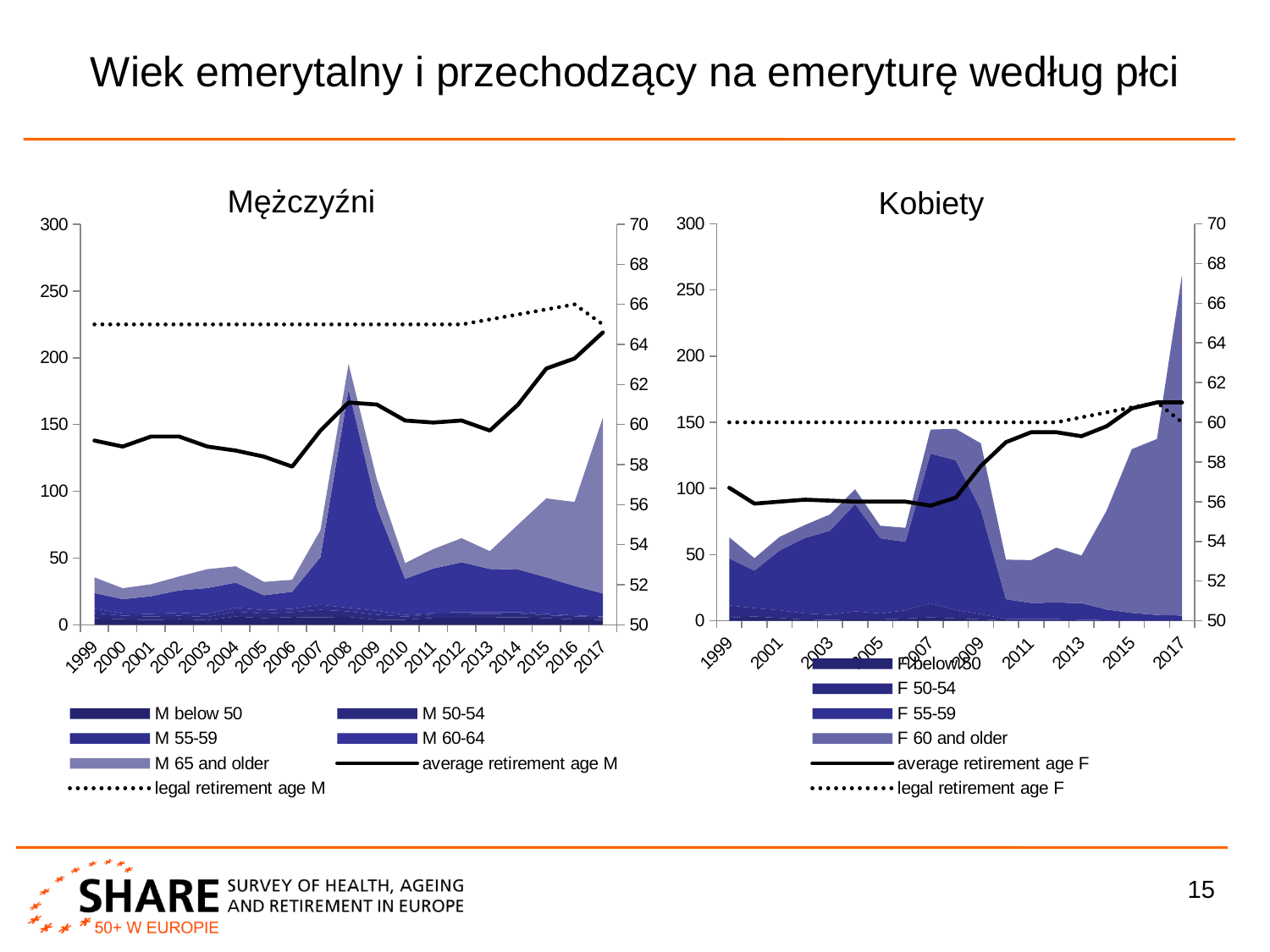

# Wiek emerytalny i przechodzący na emeryturę według płci
Mężczyźni
Kobiety

[unsupported chart]

### Chart

| Category | M below 50 | M 50-54 | M 55-59 | M 60-64 | M 65 and older | average retirement age M | legal retirement age M |
|---|---|---|---|---|---|---|---|
| 1999 | 4.893479999999992 | 3.758759999999994 | 3.4041599999999947 | 11.701799999999983 | 11.701799999999977 | 59.2 | 65.0 |
| 2000 | 4.190670000000006 | 2.6294400000000038 | 1.670790000000002 | 10.709490000000015 | 8.189610000000009 | 58.9 | 65.0 |
| 2001 | 3.5165058823529476 | 2.6373794117647105 | 2.0007705882352975 | 13.186897058823554 | 8.973152941176487 | 59.4 | 65.0 |
| 2002 | 4.159166666666676 | 2.6040000000000054 | 2.2061666666666713 | 16.817500000000035 | 10.379833333333355 | 59.4 | 65.0 |
| 2003 | 3.4576585365853614 | 2.3745365853658504 | 2.1662439024390214 | 19.496195121951192 | 14.163902439024369 | 58.9 | 65.0 |
| 2004 | 6.134687999999999 | 3.6808128 | 2.9797056 | 18.754617599999996 | 12.269376000000001 | 58.7 | 65.0 |
| 2005 | 4.9441854 | 3.4031406 | 2.6326182 | 11.0762595 | 10.0488963 | 58.4 | 65.0 |
| 2006 | 5.756475600000001 | 3.702996 | 2.4911064 | 12.758504400000001 | 8.954517600000003 | 57.9 | 65.0 |
| 2007 | 5.5984614000000015 | 5.5984614000000015 | 3.7559298 | 35.6458998 | 20.267847599999996 | 59.7 | 65.0 |
| 2008 | 5.86341 | 4.104387 | 2.736258 | 163.393692 | 19.349252999999976 | 61.1 | 65.0 |
| 2009 | 3.81024 | 3.7013759999999998 | 2.9393279999999997 | 77.18457600000002 | 21.22847999999999 | 61.0 | 65.0 |
| 2010 | 3.7842999999999996 | 2.3075 | 1.3383499999999997 | 26.9516 | 11.768250000000002 | 60.2 | 65.0 |
| 2011 | 5.1581075 | 2.6073950000000004 | 1.0769674999999999 | 33.272627500000006 | 14.5674025 | 60.1 | 65.0 |
| 2012 | 5.18832 | 2.6590139999999995 | 1.6213499999999998 | 37.355904 | 18.029411999999994 | 60.2 | 65.0 |
| 2013 | 5.346950400000001 | 2.8112832 | 1.102464 | 32.577811200000006 | 13.284691199999997 | 59.7 | 65.25 |
| 2014 | 5.698996799999999 | 2.6995248 | 1.0498151999999998 | 32.0193636 | 33.51909959999999 | 61.0 | 65.5 |
| 2015 | 4.9242336 | 2.1780264 | 0.9469679999999999 | 27.462072 | 59.1855 | 62.8 | 65.75 |
| 2016 | 4.0475336 | 2.299735 | 0.7359152 | 21.9854666 | 62.92074960000001 | 63.3 | 66.0 |
| 2017 | 3.722976 | 1.861488 | 0.620496 | 17.218764 | 131.700276 | 64.6 | 65.0 |
15